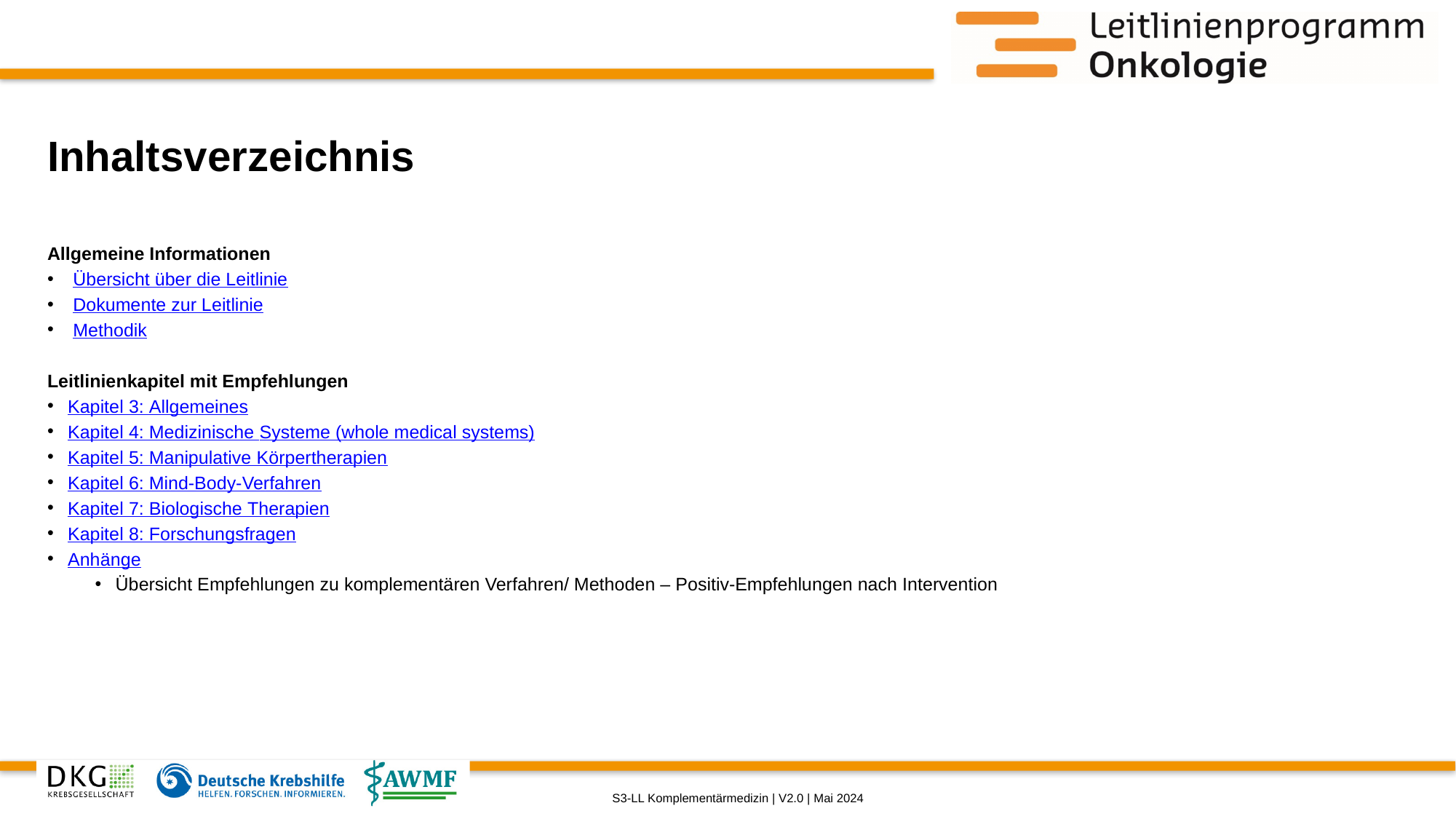

# Inhaltsverzeichnis
Allgemeine Informationen
Übersicht über die Leitlinie
Dokumente zur Leitlinie
Methodik

Leitlinienkapitel mit Empfehlungen
Kapitel 3: Allgemeines
Kapitel 4: Medizinische Systeme (whole medical systems)
Kapitel 5: Manipulative Körpertherapien
Kapitel 6: Mind-Body-Verfahren
Kapitel 7: Biologische Therapien
Kapitel 8: Forschungsfragen
Anhänge
Übersicht Empfehlungen zu komplementären Verfahren/ Methoden – Positiv-Empfehlungen nach Intervention

S3-LL Komplementärmedizin | V2.0 | Mai 2024